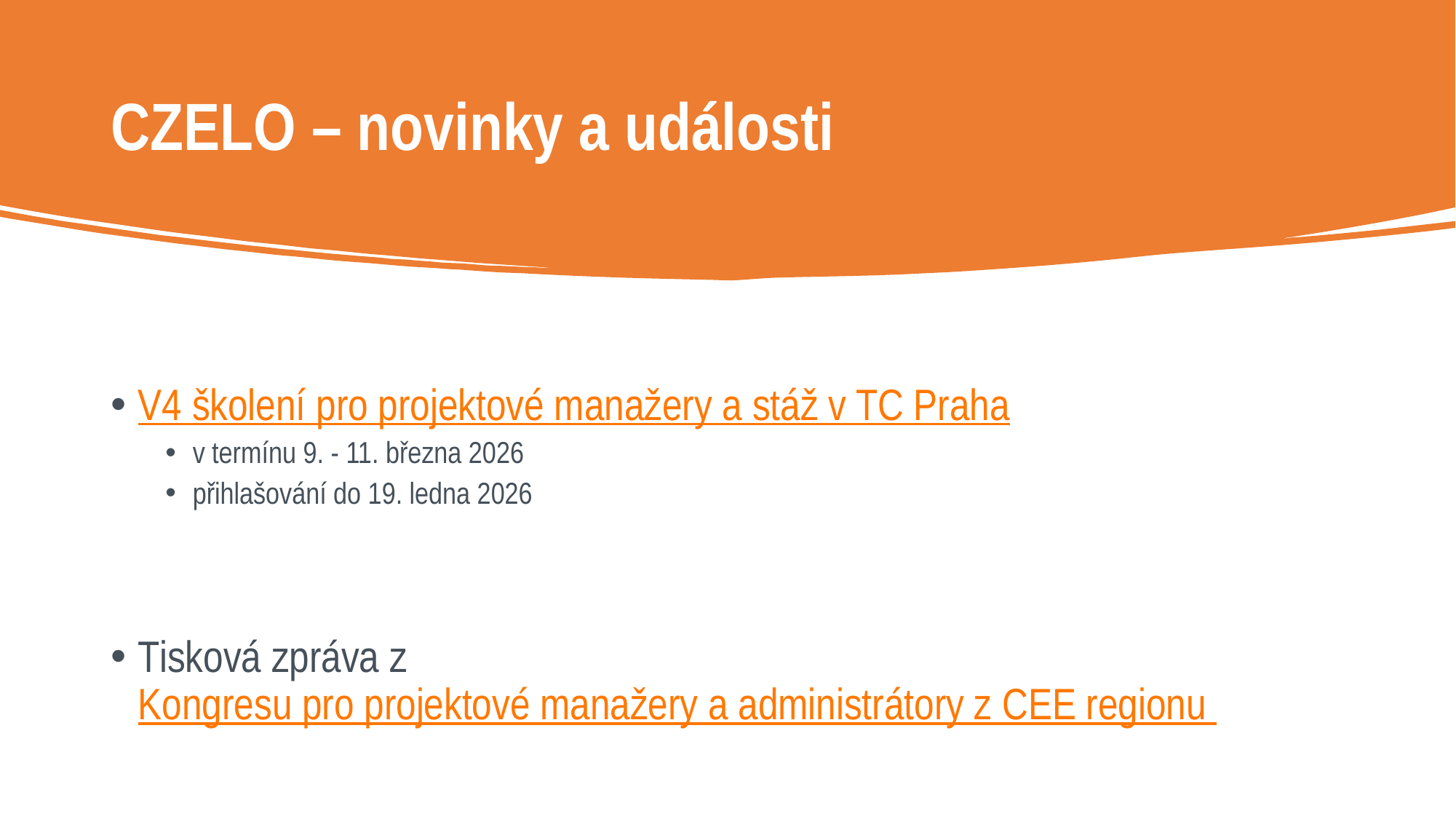

# CZELO – novinky a události

V4 školení pro projektové manažery a stáž v TC Praha
v termínu 9. - 11. března 2026
přihlašování do 19. ledna 2026

Tisková zpráva z Kongresu pro projektové manažery a administrátory z CEE regionu